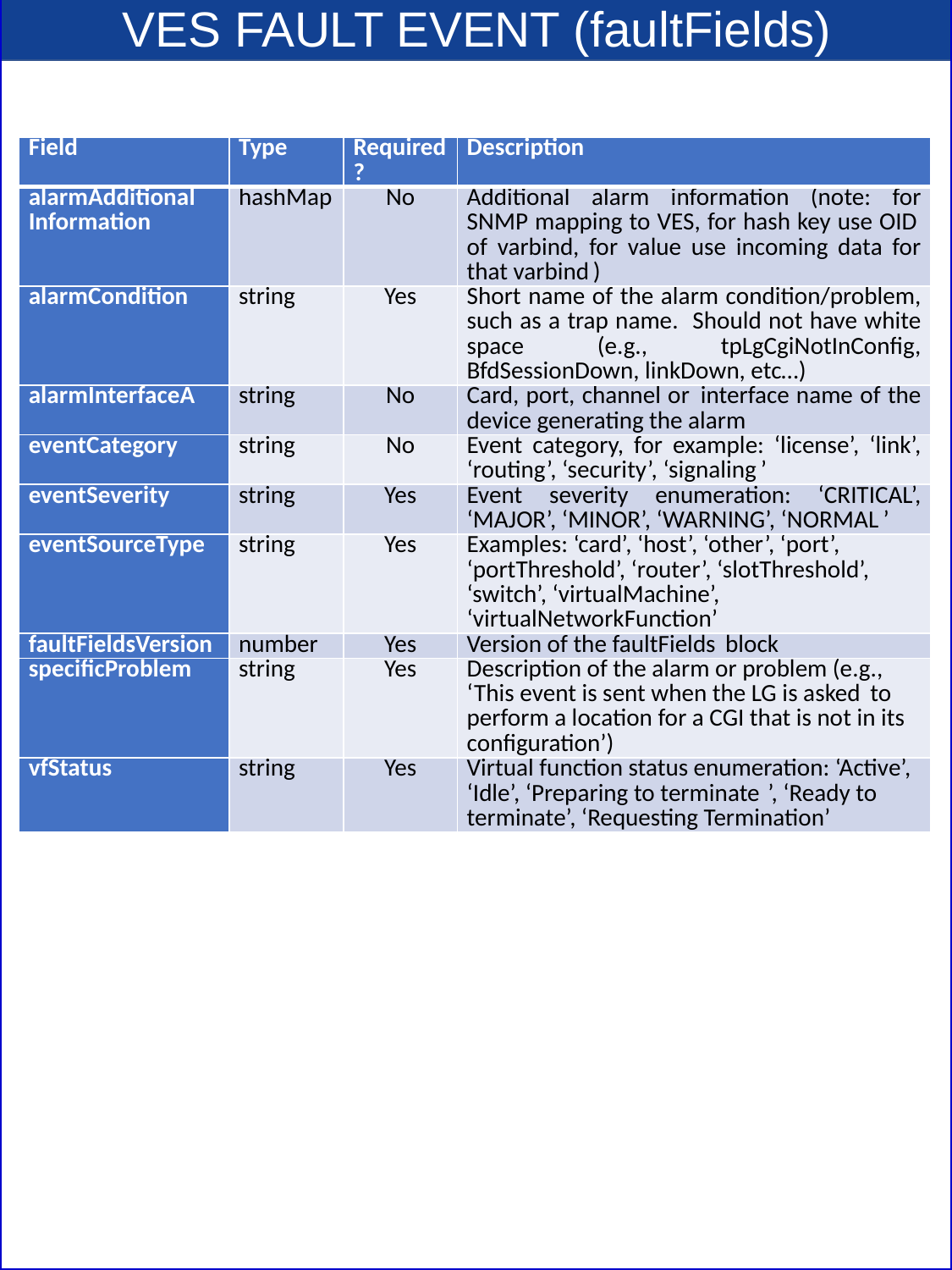

VES FAULT EVENT (faultFields)
| Field | Type | Required? | Description |
| --- | --- | --- | --- |
| alarmAdditional Information | hashMap | No | Additional alarm information (note: for SNMP mapping to VES, for hash key use OID  of varbind, for value use incoming data for that varbind ) |
| alarmCondition | string | Yes | Short name of the alarm condition/problem, such as a trap name. Should not have white space (e.g., tpLgCgiNotInConfig, BfdSessionDown, linkDown, etc…) |
| alarmInterfaceA | string | No | Card, port, channel or  interface name of the device generating the alarm |
| eventCategory | string | No | Event category, for example: ‘license’, ‘link’, ‘routing’, ‘security’, ‘signaling ’ |
| eventSeverity | string | Yes | Event severity enumeration: ‘CRITICAL’, ‘MAJOR’, ‘MINOR’, ‘WARNING’, ‘NORMAL ’ |
| eventSourceType | string | Yes | Examples: ‘card’, ‘host’, ‘other’, ‘port’, ‘portThreshold’, ‘router’, ‘slotThreshold’, ‘switch’, ‘virtualMachine’, ‘virtualNetworkFunction’ |
| faultFieldsVersion | number | Yes | Version of the faultFields  block |
| specificProblem | string | Yes | Description of the alarm or problem (e.g., ‘This event is sent when the LG is asked  to perform a location for a CGI that is not in its configuration’) |
| vfStatus | string | Yes | Virtual function status enumeration: ‘Active’, ‘Idle’, ‘Preparing to terminate  ’, ‘Ready to terminate’, ‘Requesting Termination’ |